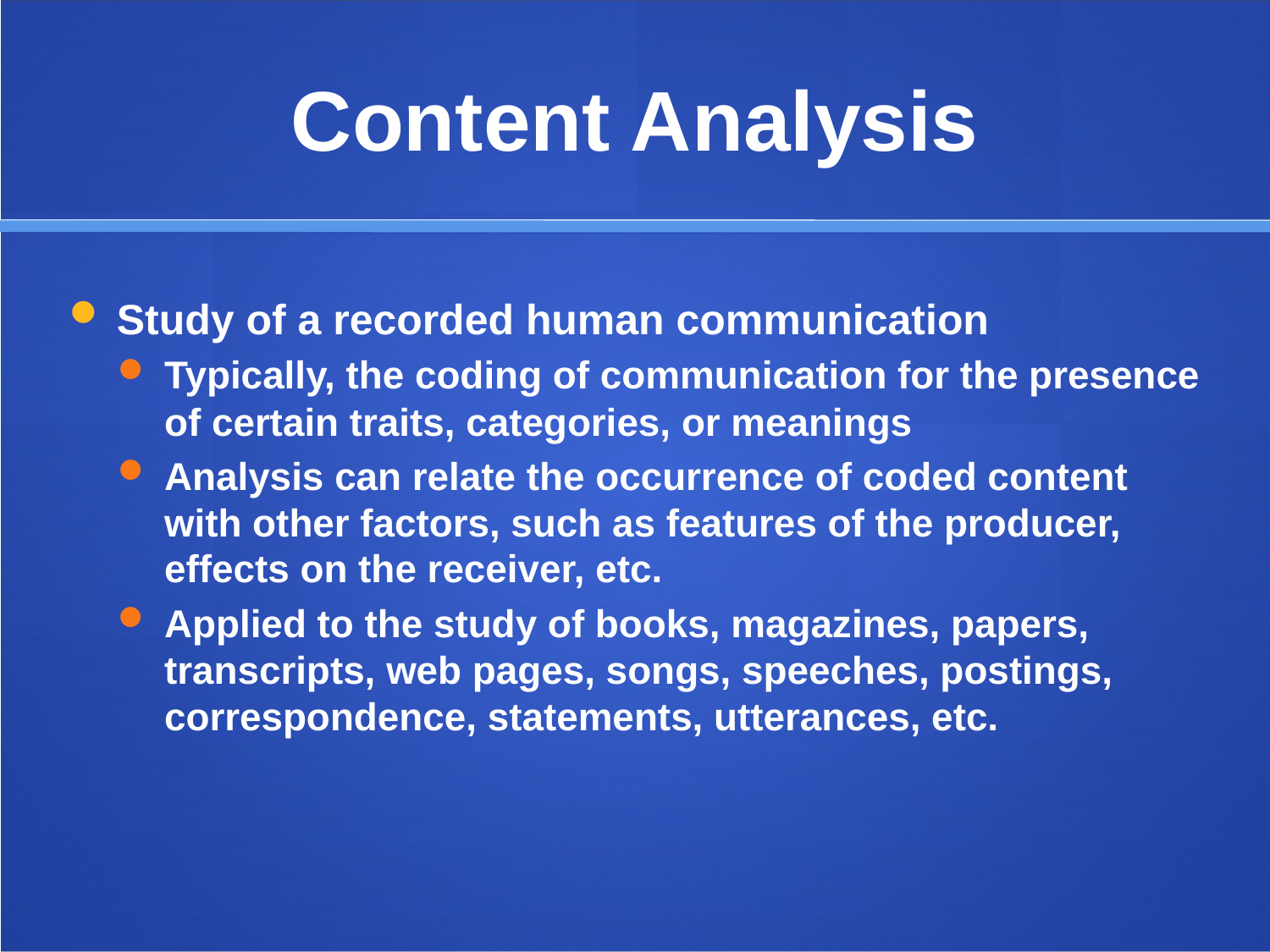

# Content Analysis
Study of a recorded human communication
Typically, the coding of communication for the presence of certain traits, categories, or meanings
Analysis can relate the occurrence of coded content with other factors, such as features of the producer, effects on the receiver, etc.
Applied to the study of books, magazines, papers, transcripts, web pages, songs, speeches, postings, correspondence, statements, utterances, etc.